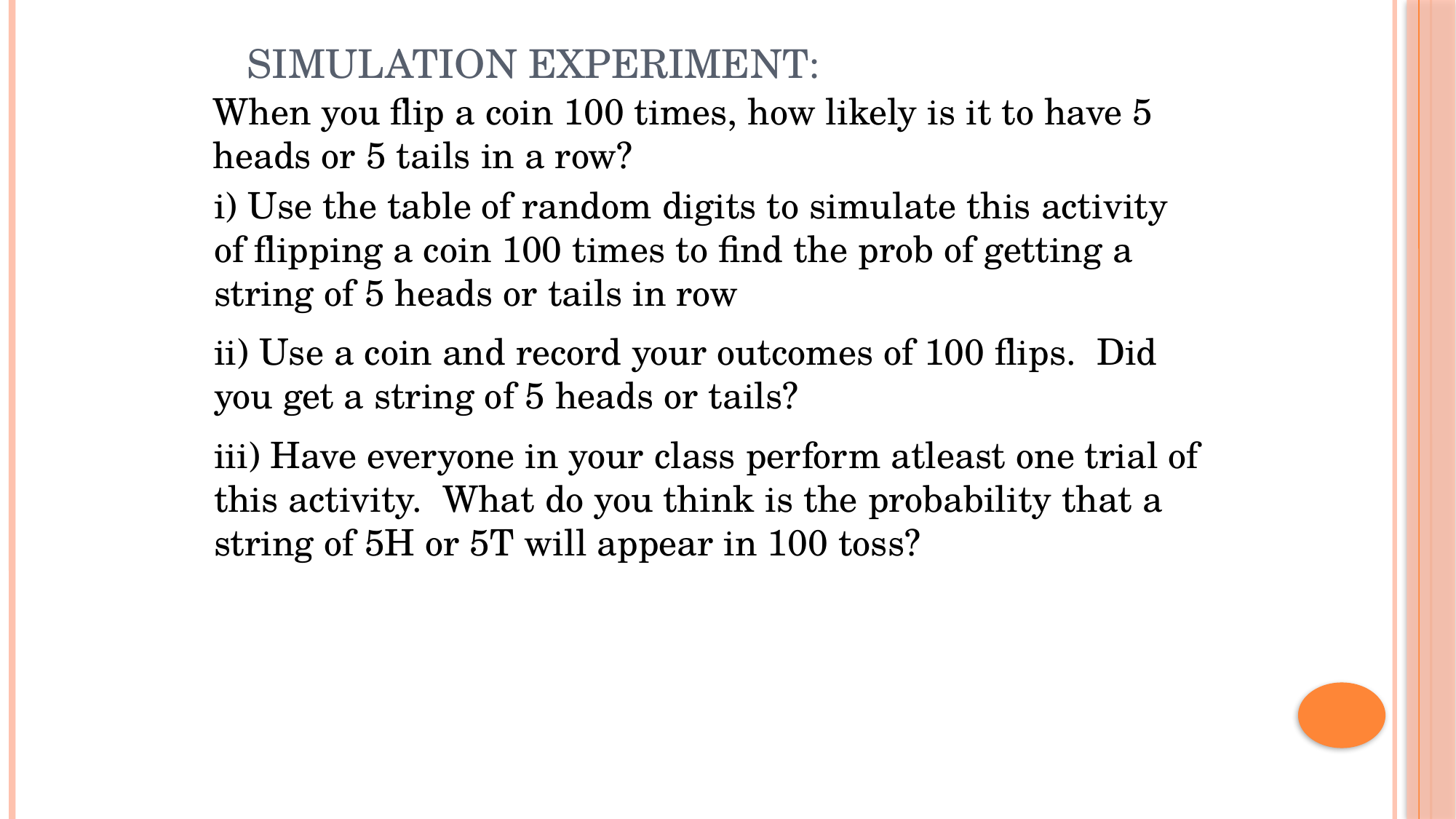

# Simulation Experiment:
When you flip a coin 100 times, how likely is it to have 5 heads or 5 tails in a row?
i) Use the table of random digits to simulate this activity of flipping a coin 100 times to find the prob of getting a string of 5 heads or tails in row
ii) Use a coin and record your outcomes of 100 flips.  Did you get a string of 5 heads or tails?
iii) Have everyone in your class perform atleast one trial of this activity.  What do you think is the probability that a string of 5H or 5T will appear in 100 toss?